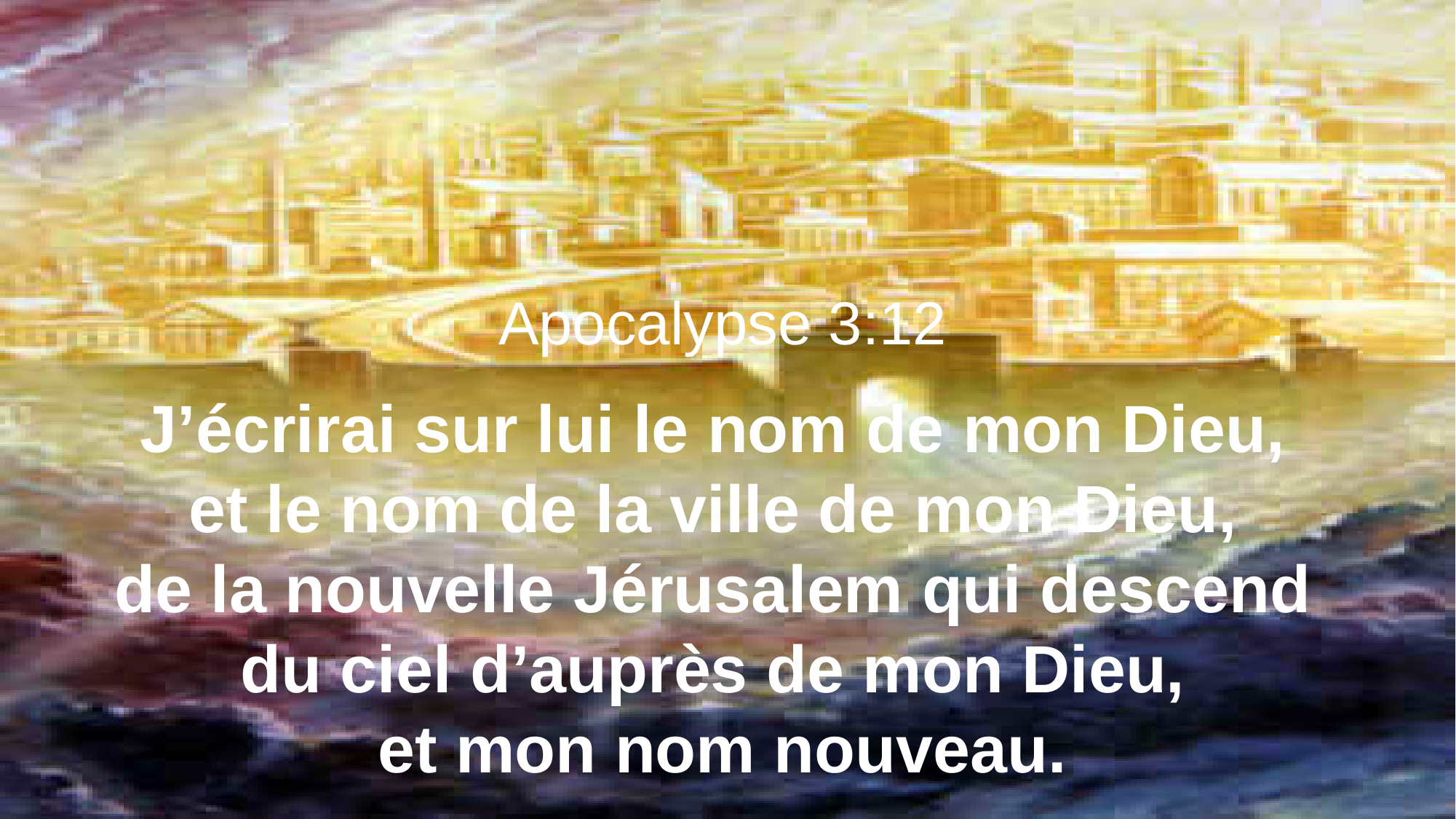

Apocalypse 3:12

J’écrirai sur lui le nom de mon Dieu,
et le nom de la ville de mon Dieu,
de la nouvelle Jérusalem qui descend
du ciel d’auprès de mon Dieu,
et mon nom nouveau.